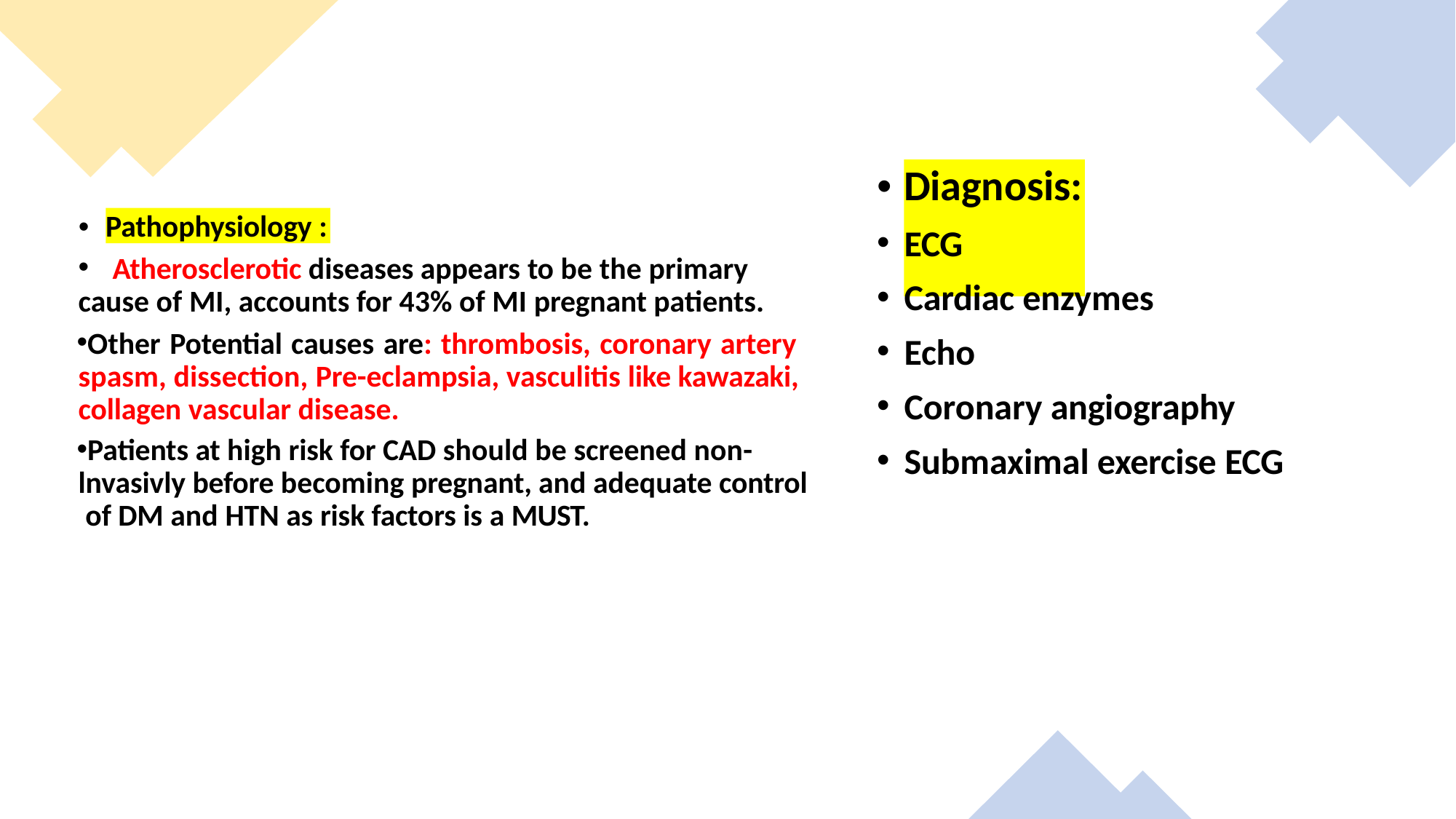

•
# Diagnosis:
•
Atherosclerotic diseases appears to be the primary
ECG
Cardiac enzymes
Echo
Coronary angiography
Submaximal exercise ECG
Pathophysiology :
cause of MI, accounts for 43% of MI pregnant patients.
Other Potential causes are: thrombosis, coronary artery  spasm, dissection, Pre-eclampsia, vasculitis like kawazaki,  collagen vascular disease.
Patients at high risk for CAD should be screened non-  lnvasivly before becoming pregnant, and adequate control  of DM and HTN as risk factors is a MUST.